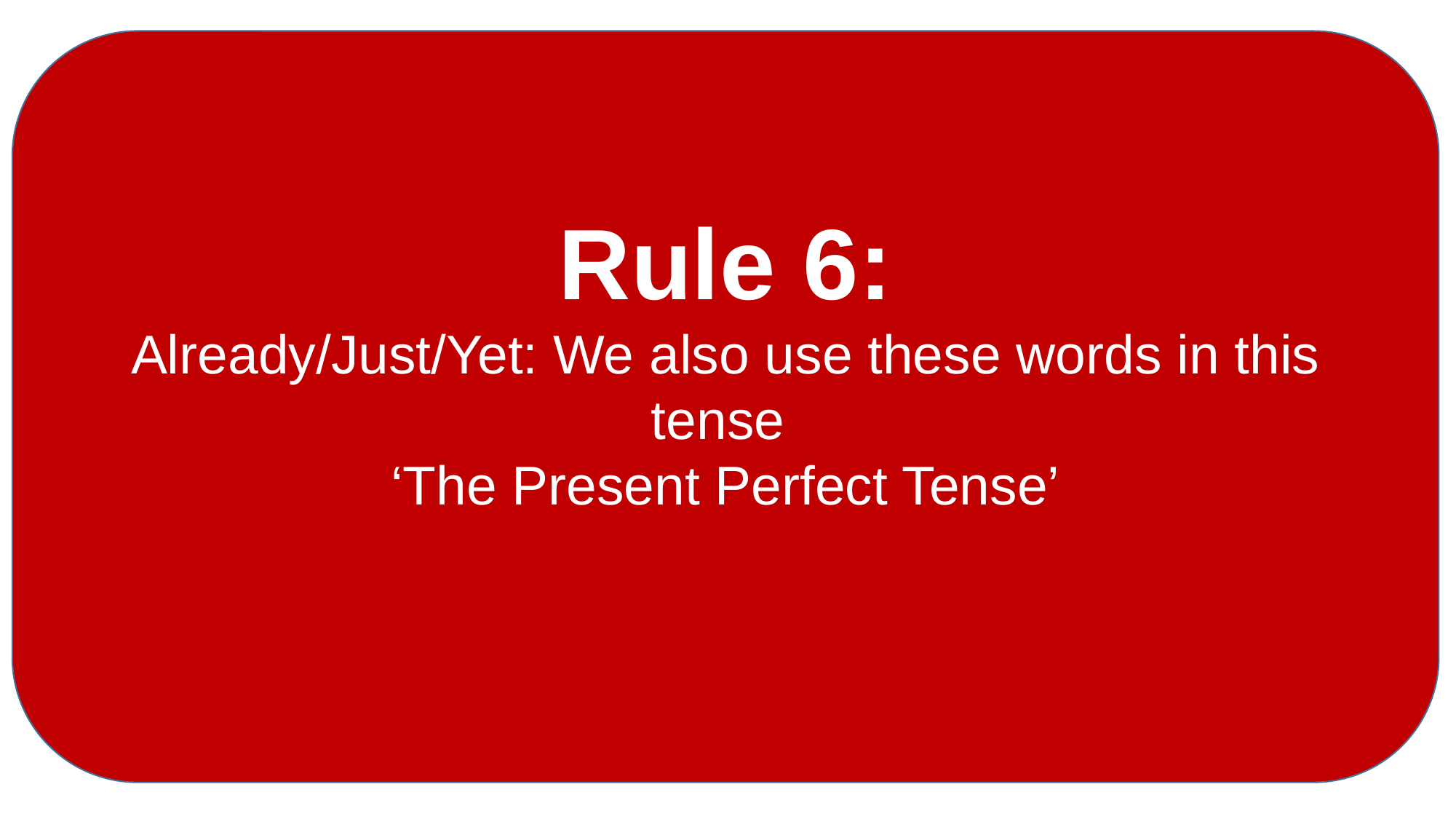

Rule 6:
Already/Just/Yet: We also use these words in this tense
‘The Present Perfect Tense’